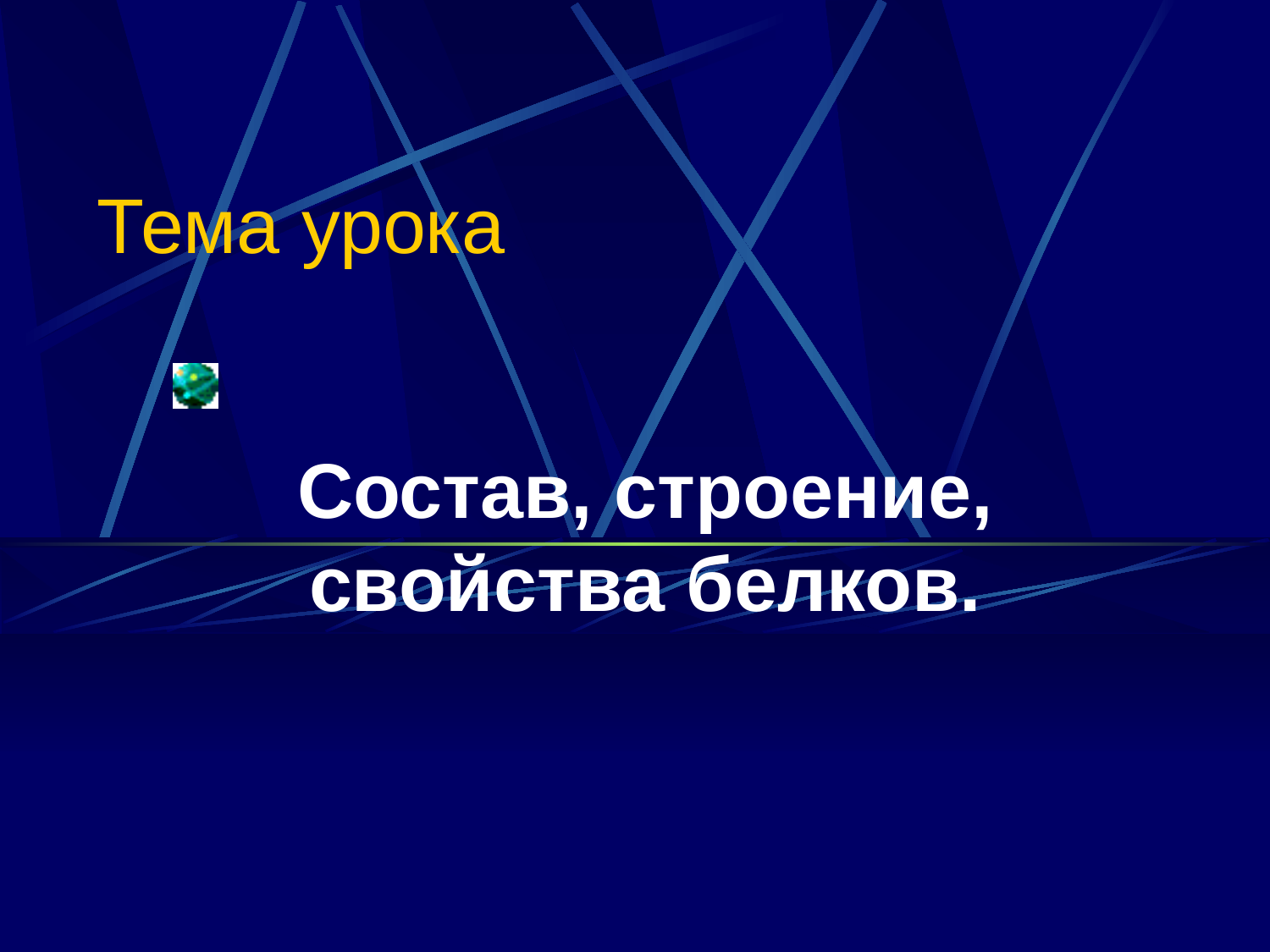

# Тема урока
Состав, строение, свойства белков.